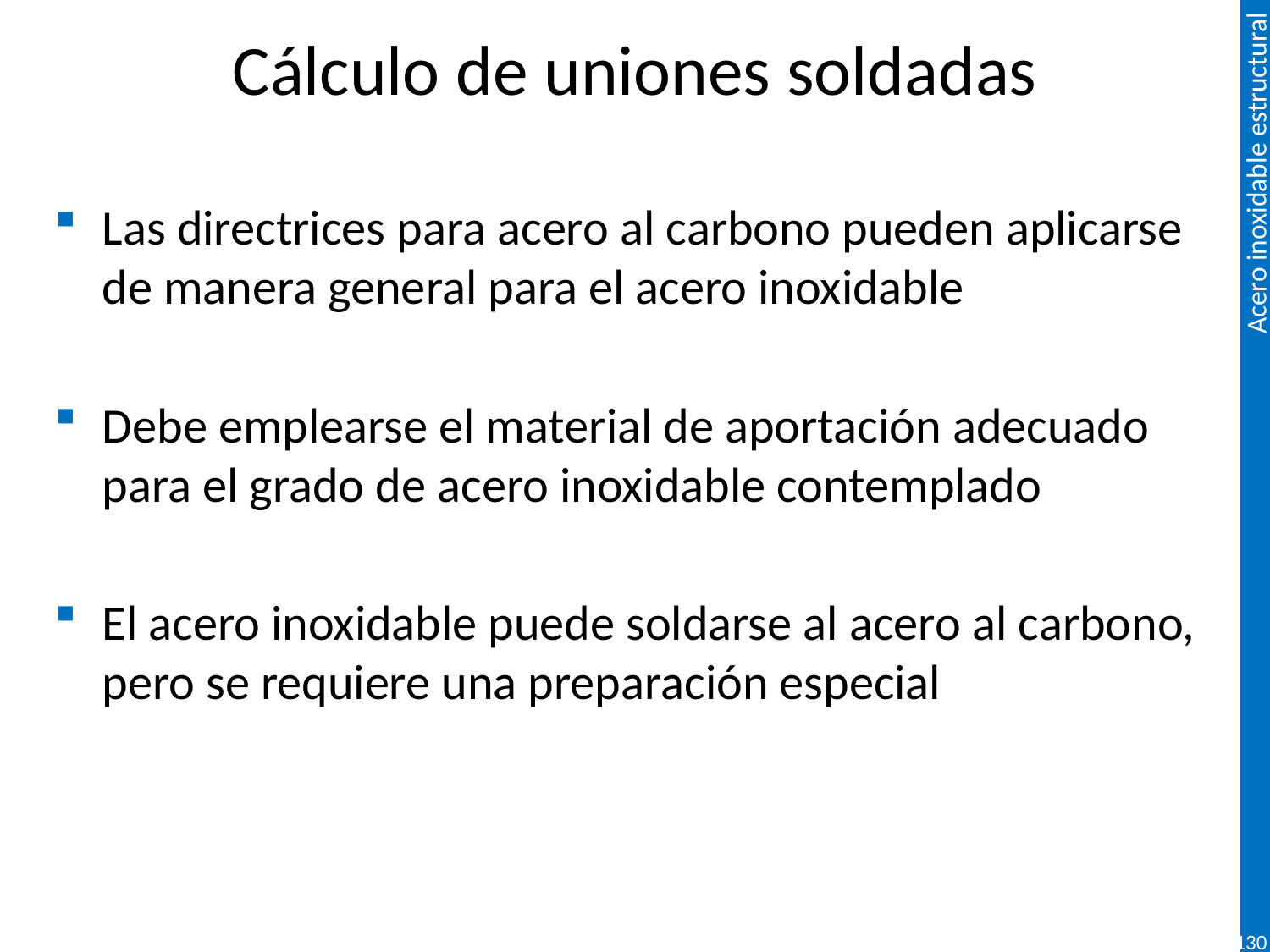

# Cálculo de uniones soldadas
Las directrices para acero al carbono pueden aplicarse de manera general para el acero inoxidable

Debe emplearse el material de aportación adecuado para el grado de acero inoxidable contemplado

El acero inoxidable puede soldarse al acero al carbono, pero se requiere una preparación especial

130